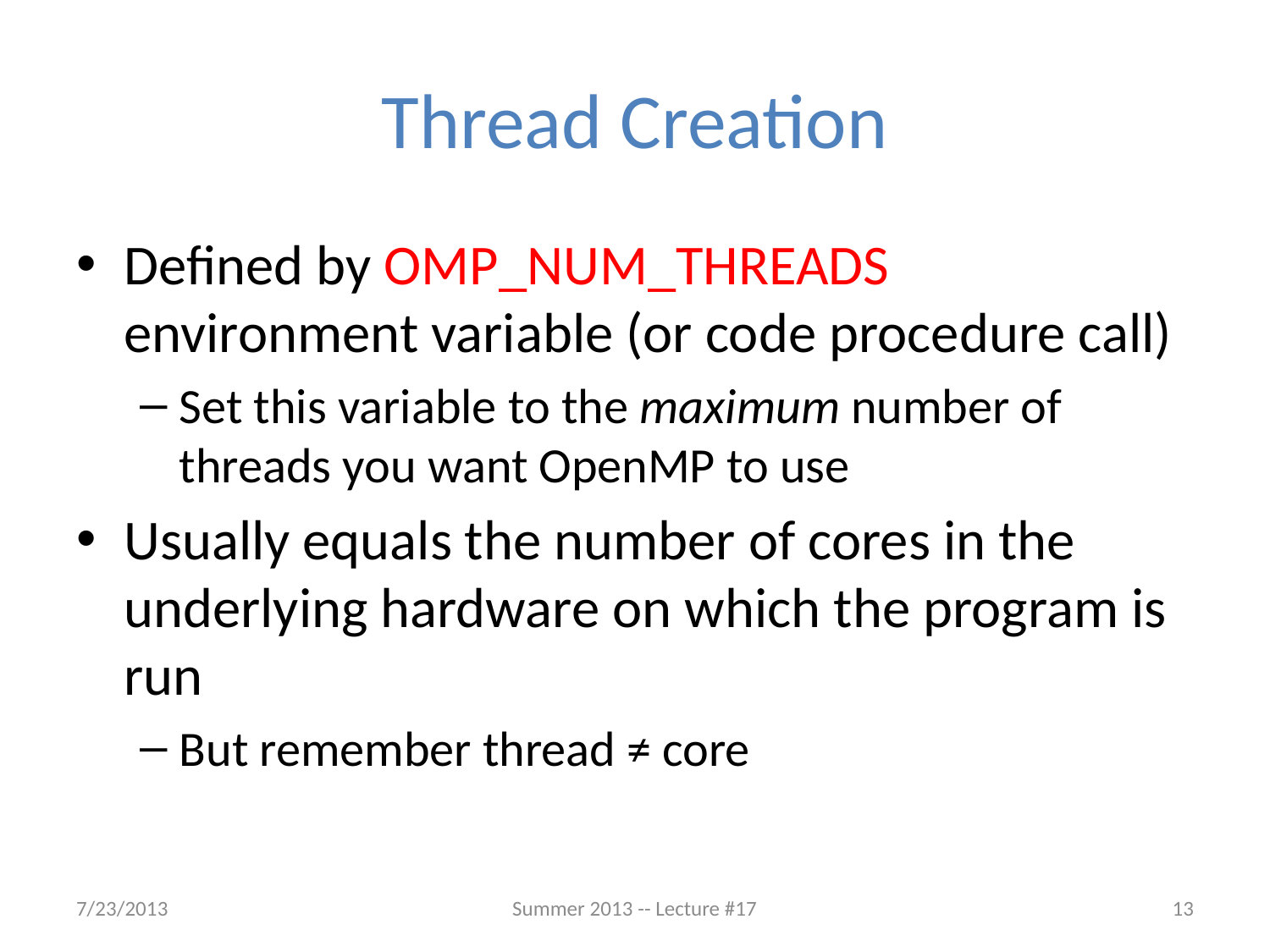

# Thread Creation
Defined by OMP_NUM_THREADS environment variable (or code procedure call)
Set this variable to the maximum number of threads you want OpenMP to use
Usually equals the number of cores in the underlying hardware on which the program is run
But remember thread ≠ core

7/23/2013
Summer 2013 -- Lecture #17
13